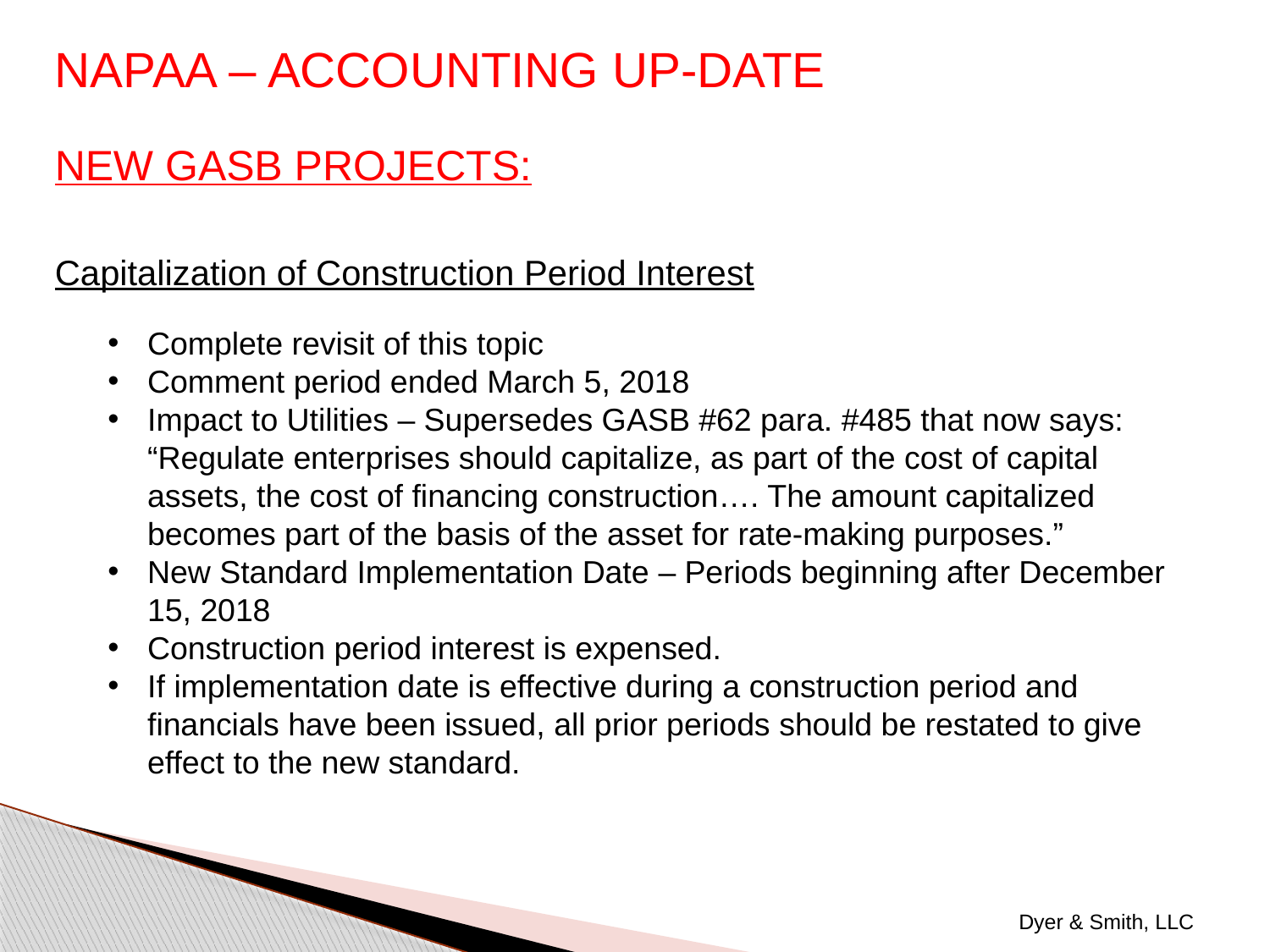

NAPAA – ACCOUNTING UP-DATE

NEW GASB PROJECTS:

Capitalization of Construction Period Interest
Complete revisit of this topic
Comment period ended March 5, 2018
Impact to Utilities – Supersedes GASB #62 para. #485 that now says: “Regulate enterprises should capitalize, as part of the cost of capital assets, the cost of financing construction…. The amount capitalized becomes part of the basis of the asset for rate-making purposes.”
New Standard Implementation Date – Periods beginning after December 15, 2018
Construction period interest is expensed.
If implementation date is effective during a construction period and financials have been issued, all prior periods should be restated to give effect to the new standard.
Dyer & Smith, LLC